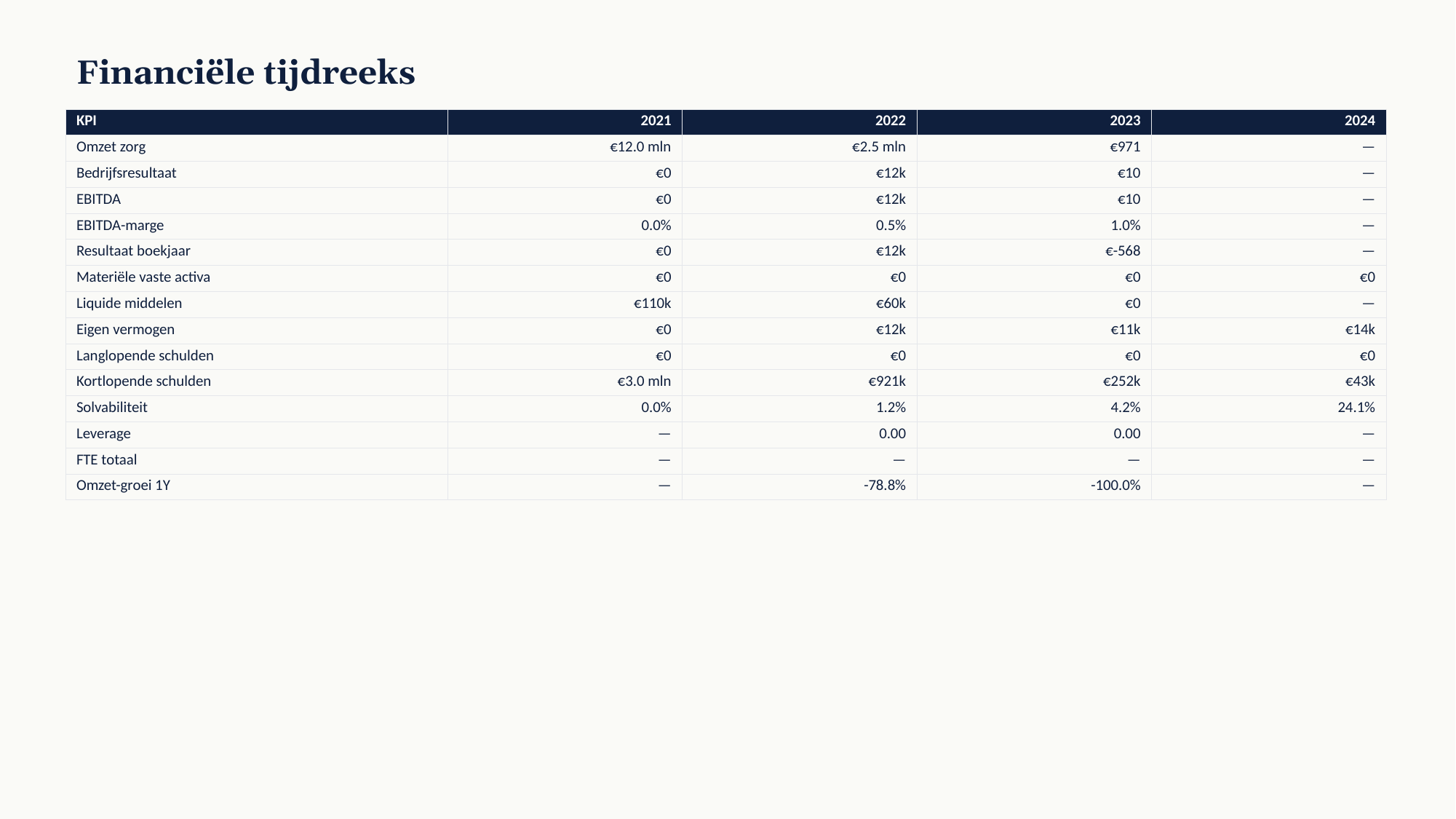

Financiële tijdreeks
| KPI | 2021 | 2022 | 2023 | 2024 |
| --- | --- | --- | --- | --- |
| Omzet zorg | €12.0 mln | €2.5 mln | €971 | — |
| Bedrijfsresultaat | €0 | €12k | €10 | — |
| EBITDA | €0 | €12k | €10 | — |
| EBITDA-marge | 0.0% | 0.5% | 1.0% | — |
| Resultaat boekjaar | €0 | €12k | €-568 | — |
| Materiële vaste activa | €0 | €0 | €0 | €0 |
| Liquide middelen | €110k | €60k | €0 | — |
| Eigen vermogen | €0 | €12k | €11k | €14k |
| Langlopende schulden | €0 | €0 | €0 | €0 |
| Kortlopende schulden | €3.0 mln | €921k | €252k | €43k |
| Solvabiliteit | 0.0% | 1.2% | 4.2% | 24.1% |
| Leverage | — | 0.00 | 0.00 | — |
| FTE totaal | — | — | — | — |
| Omzet-groei 1Y | — | -78.8% | -100.0% | — |